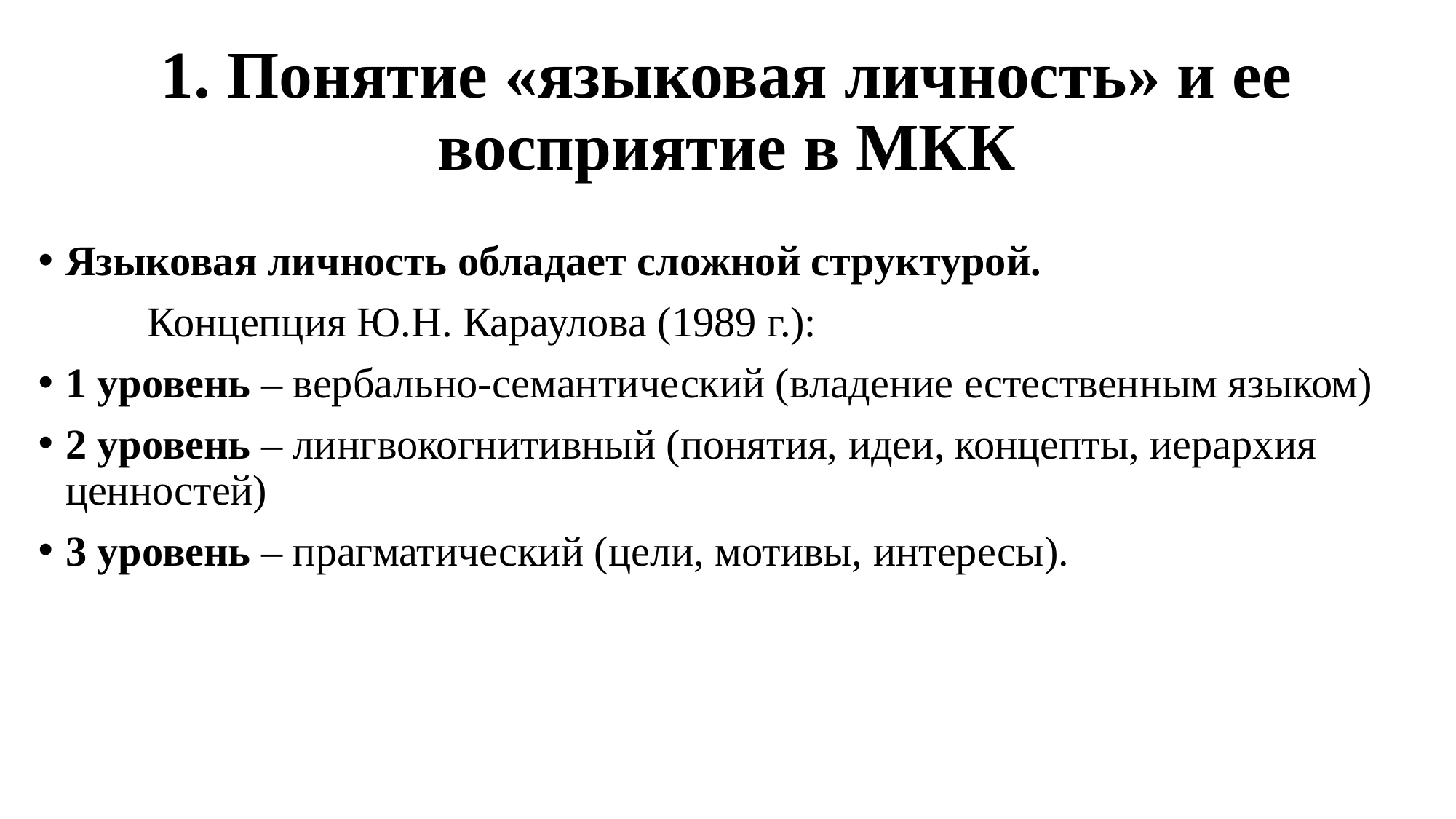

# 1. Понятие «языковая личность» и ее восприятие в МКК
Языковая личность обладает сложной структурой.
	Концепция Ю.Н. Караулова (1989 г.):
1 уровень – вербально-семантический (владение естественным языком)
2 уровень – лингвокогнитивный (понятия, идеи, концепты, иерархия ценностей)
3 уровень – прагматический (цели, мотивы, интересы).